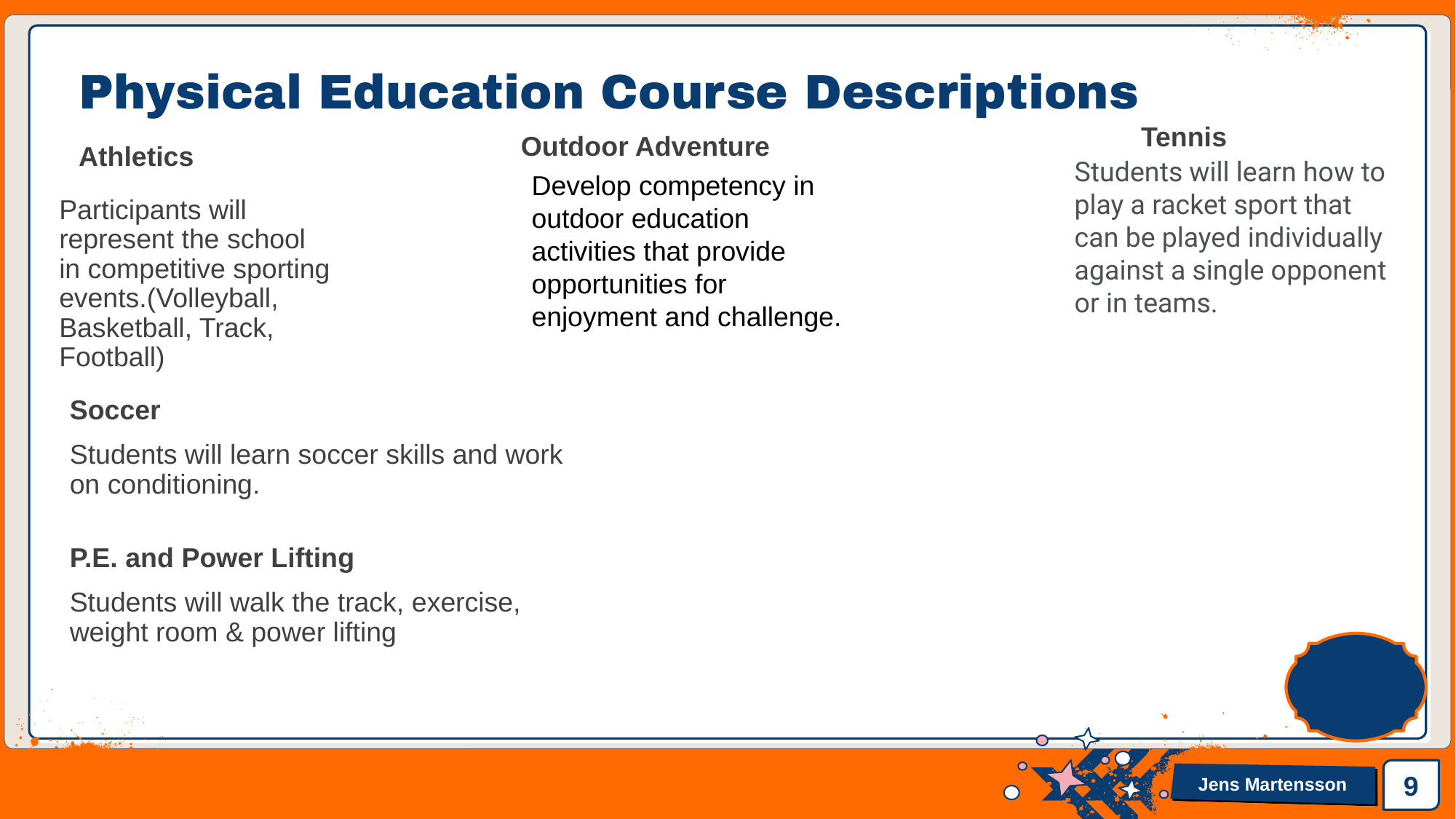

# Physical Education Course Descriptions
Tennis
Outdoor Adventure
Athletics
Students will learn how to play a racket sport that can be played individually against a single opponent or in teams.
Develop competency in outdoor education activities that provide opportunities for enjoyment and challenge.
Participants will represent the school in competitive sporting events.(Volleyball, Basketball, Track, Football)
Soccer
Students will learn soccer skills and work on conditioning.
P.E. and Power Lifting
Students will walk the track, exercise, weight room & power lifting

9